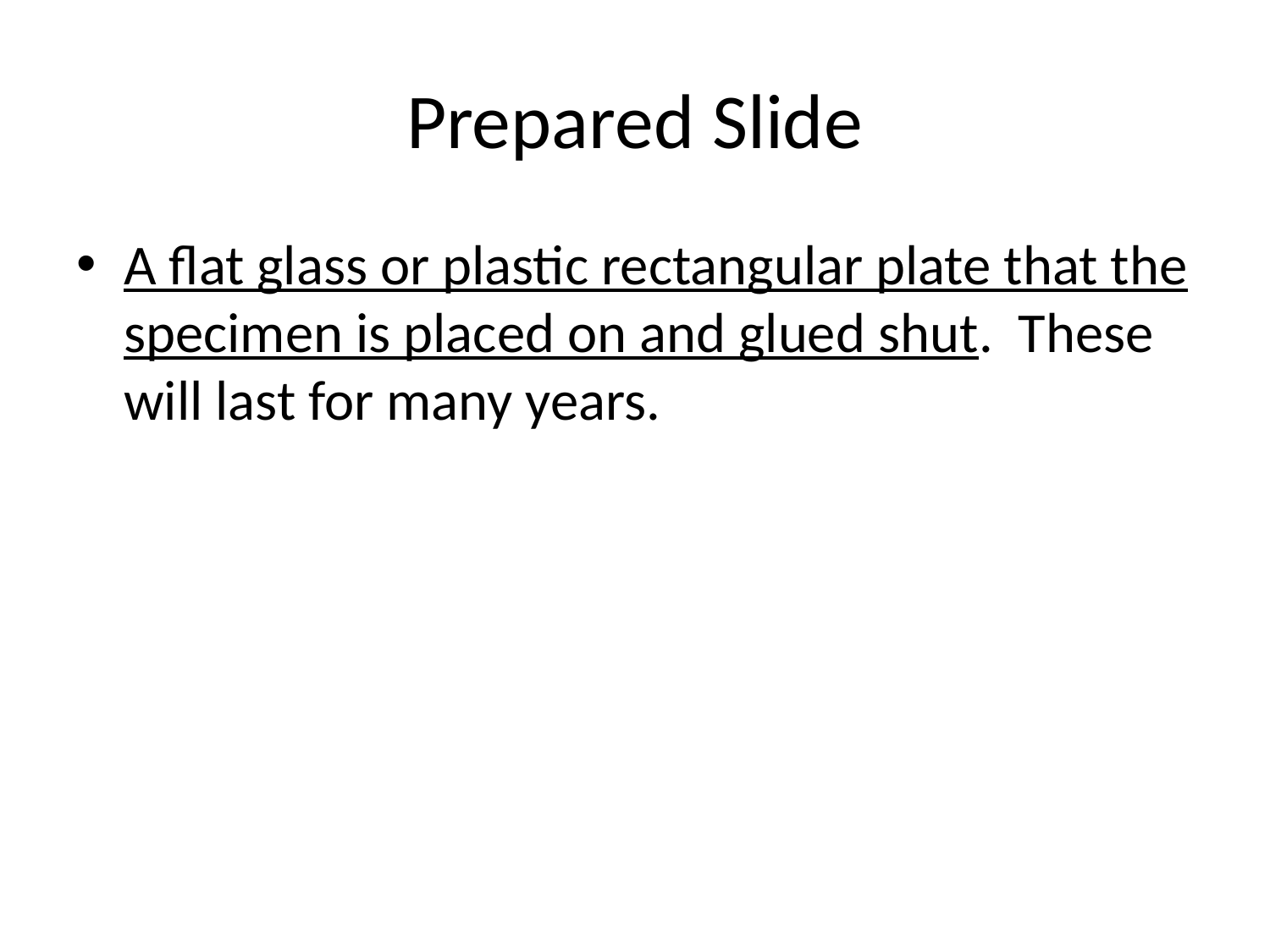

# Prepared Slide
A flat glass or plastic rectangular plate that the specimen is placed on and glued shut.  These will last for many years.